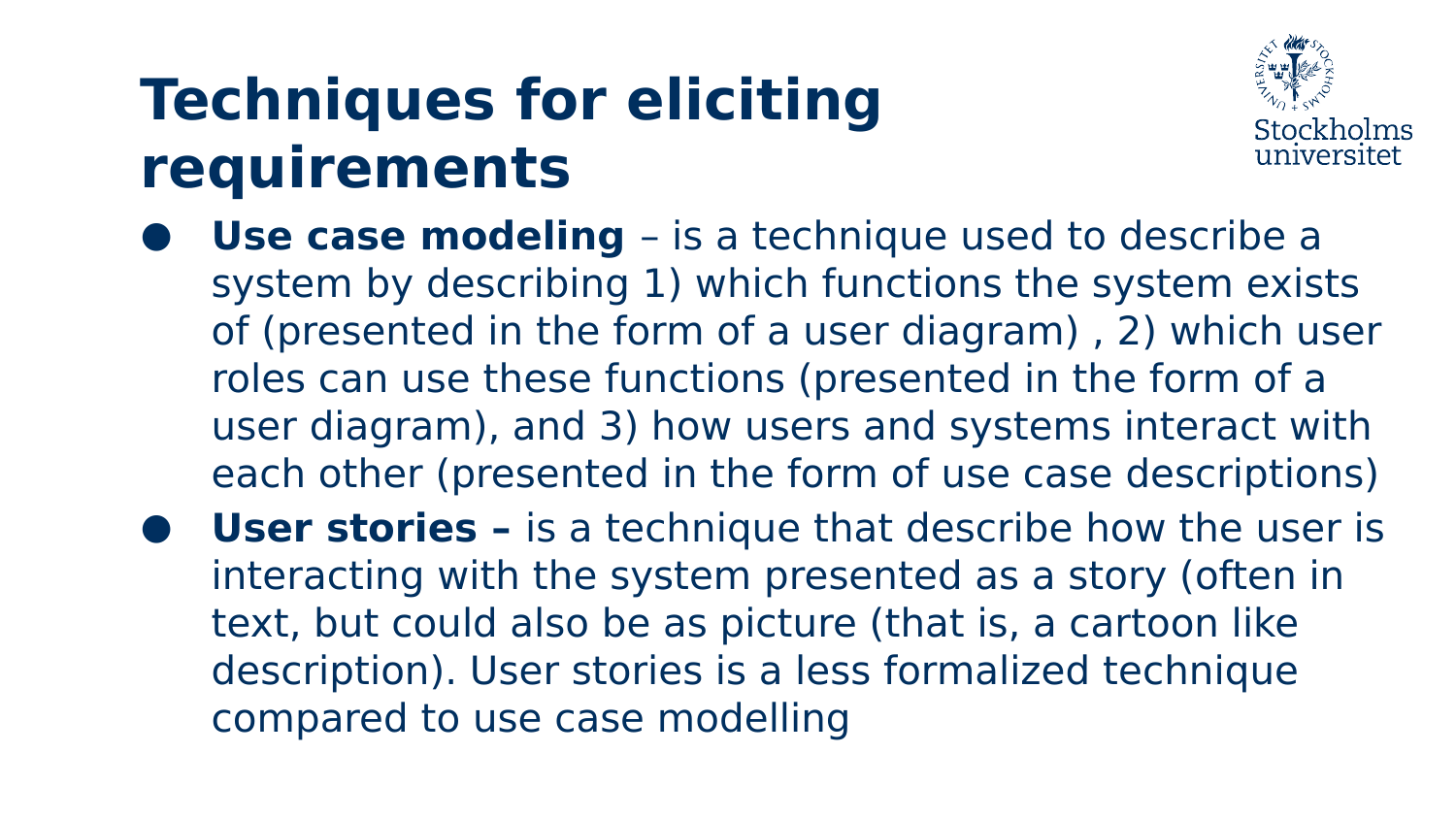

# Techniques for eliciting requirements
Use case modeling – is a technique used to describe a system by describing 1) which functions the system exists of (presented in the form of a user diagram) , 2) which user roles can use these functions (presented in the form of a user diagram), and 3) how users and systems interact with each other (presented in the form of use case descriptions)
User stories – is a technique that describe how the user is interacting with the system presented as a story (often in text, but could also be as picture (that is, a cartoon like description). User stories is a less formalized technique compared to use case modelling